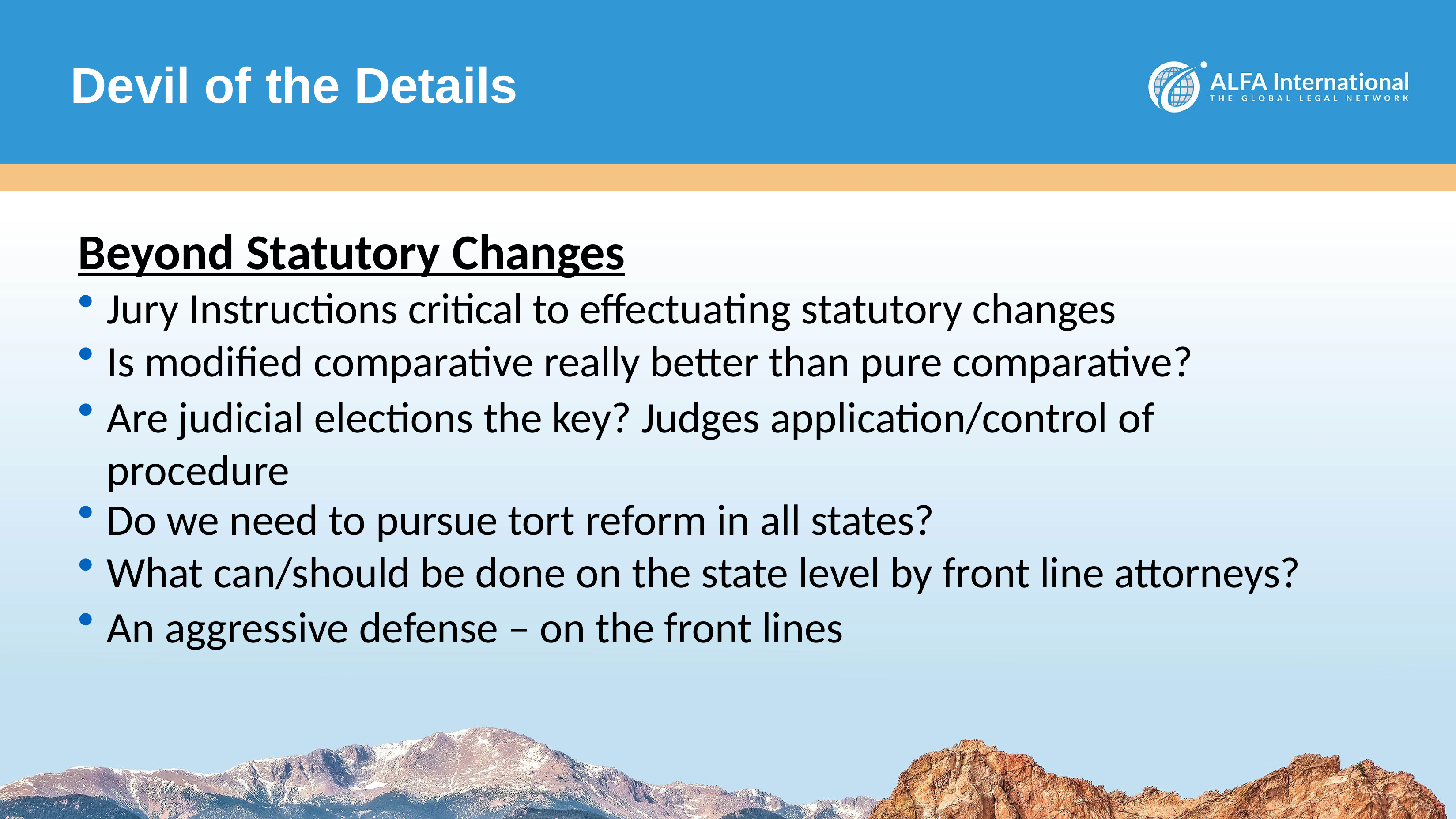

# Devil of the Details
Beyond Statutory Changes
Jury Instructions critical to effectuating statutory changes
Is modified comparative really better than pure comparative?
Are judicial elections the key? Judges application/control of procedure
Do we need to pursue tort reform in all states?
What can/should be done on the state level by front line attorneys?
An aggressive defense – on the front lines